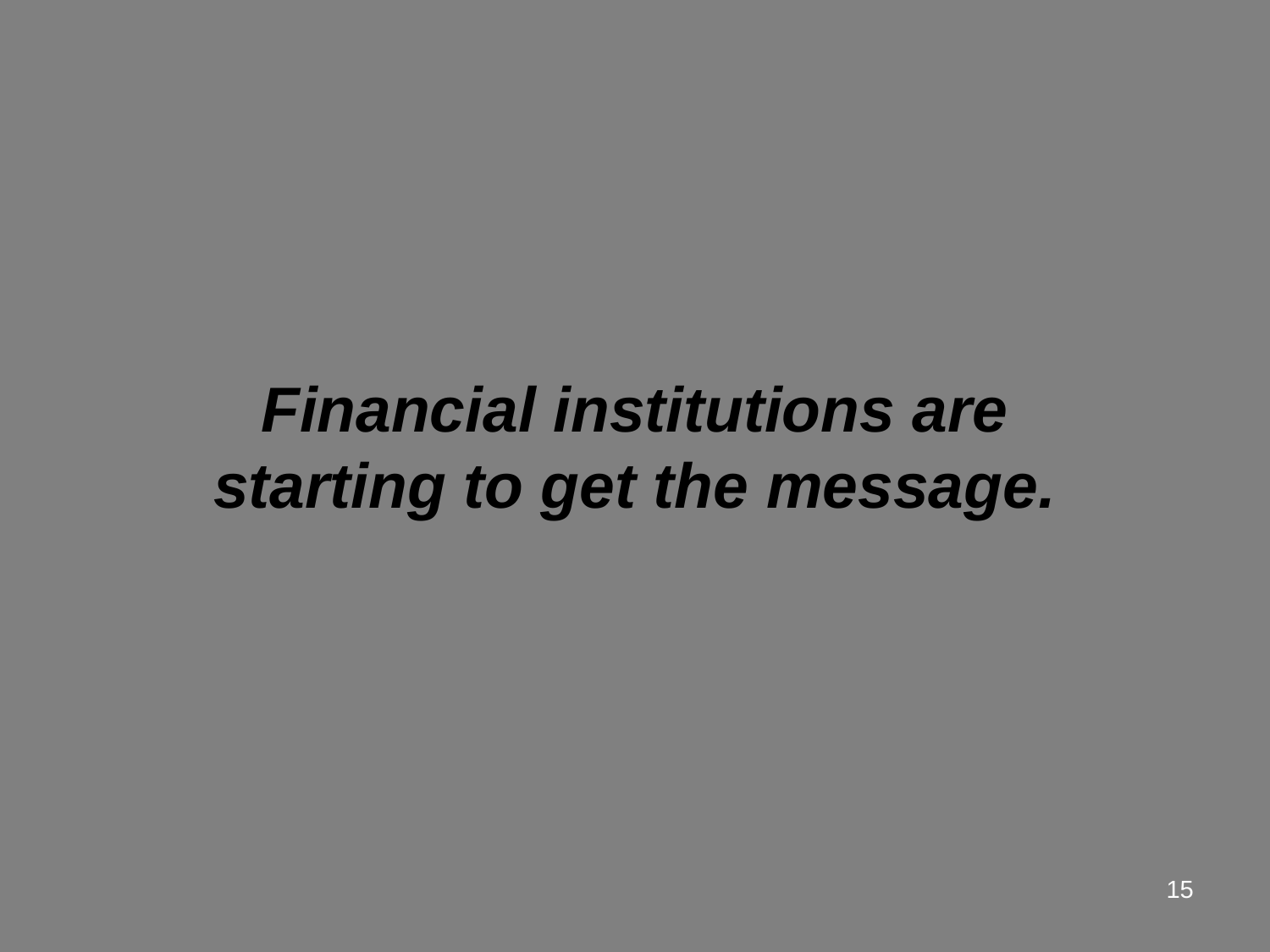

Financial institutions are starting to get the message.
15